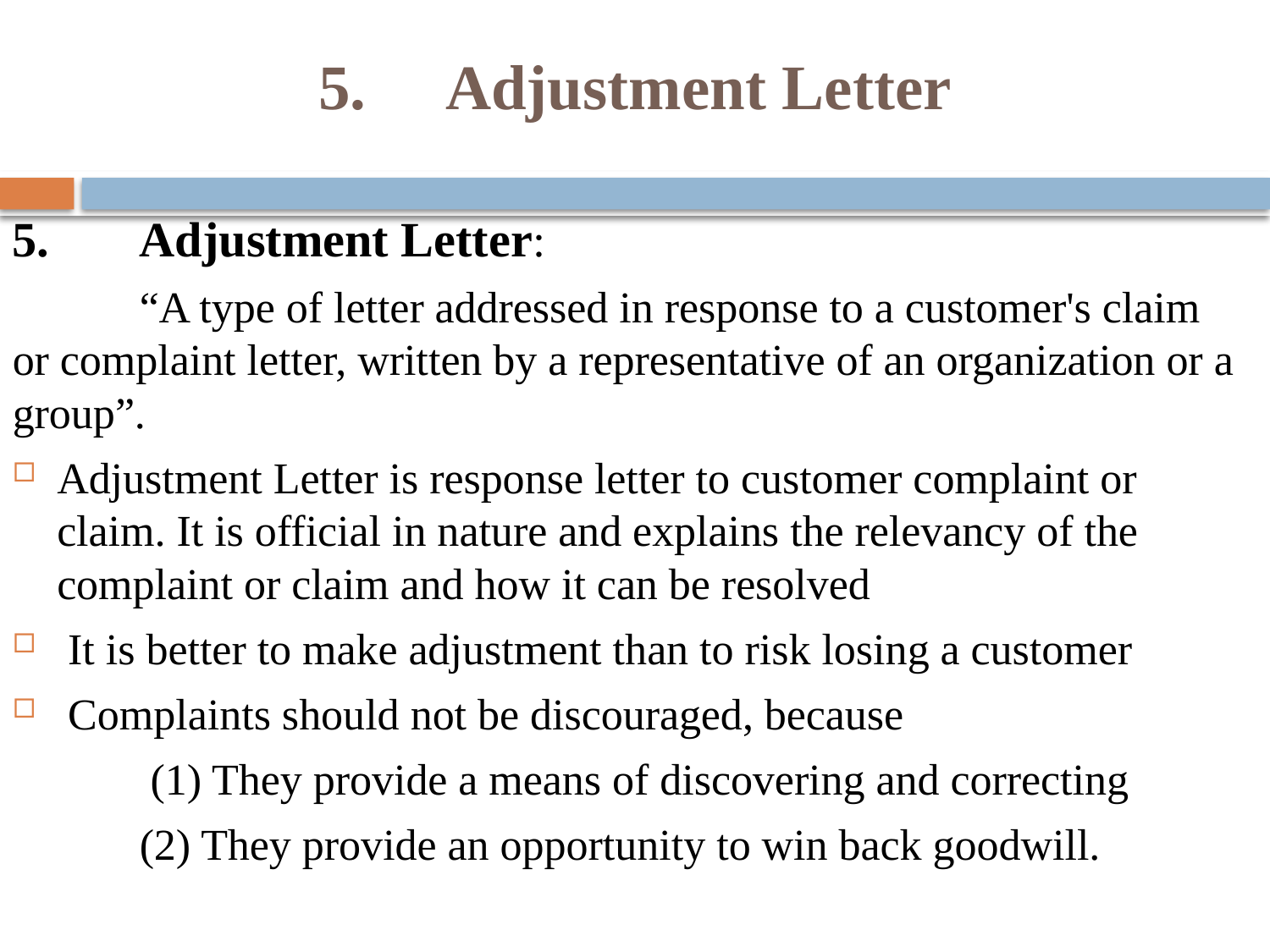

# 5.	Adjustment Letter
5.	Adjustment Letter:
	“A type of letter addressed in response to a customer's claim or complaint letter, written by a representative of an organization or a group”.
Adjustment Letter is response letter to customer complaint or claim. It is official in nature and explains the relevancy of the complaint or claim and how it can be resolved
 It is better to make adjustment than to risk losing a customer
 Complaints should not be discouraged, because
	 (1) They provide a means of discovering and correcting
	(2) They provide an opportunity to win back goodwill.